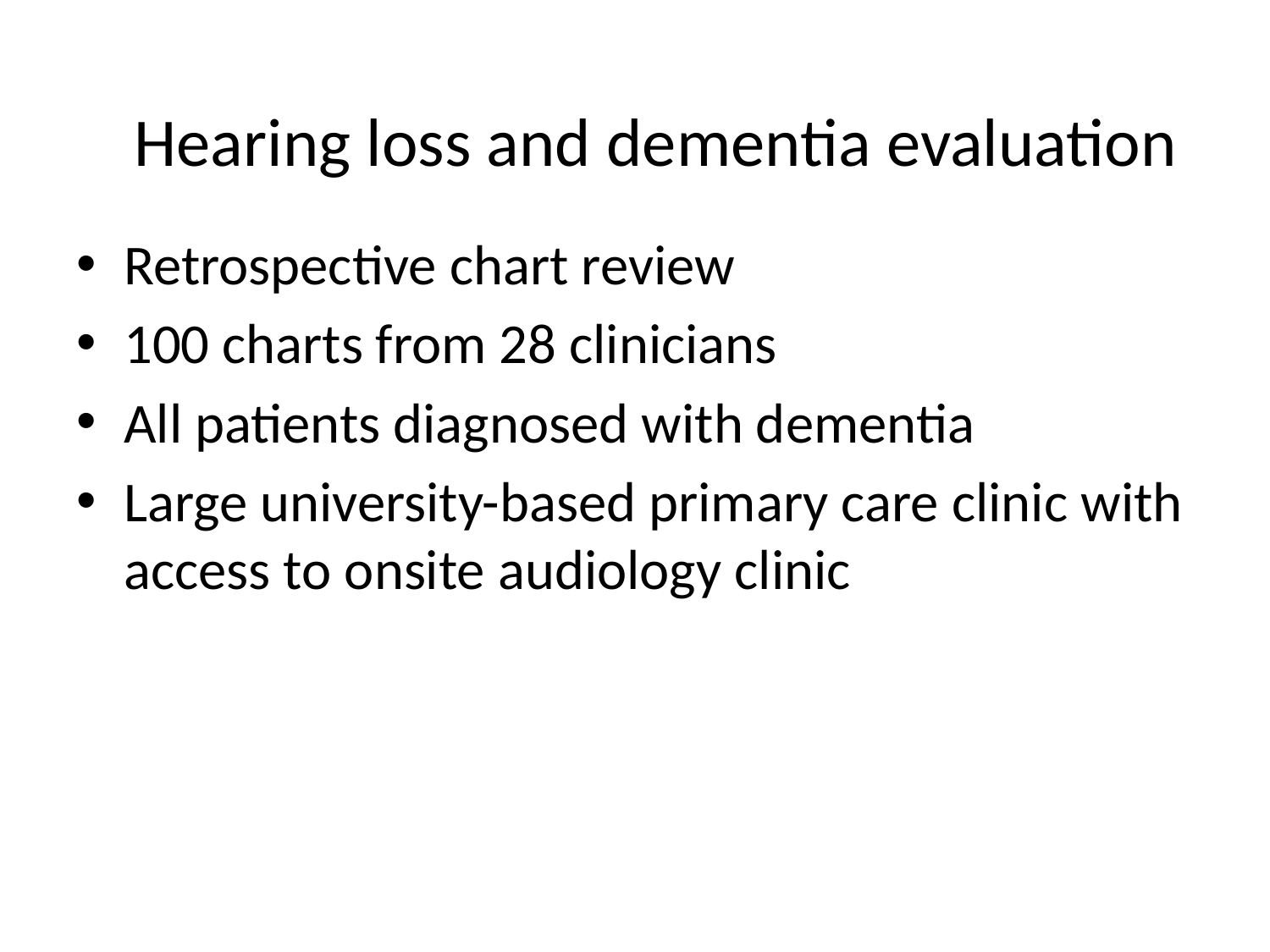

Hearing loss and dementia evaluation
Retrospective chart review
100 charts from 28 clinicians
All patients diagnosed with dementia
Large university-based primary care clinic with access to onsite audiology clinic